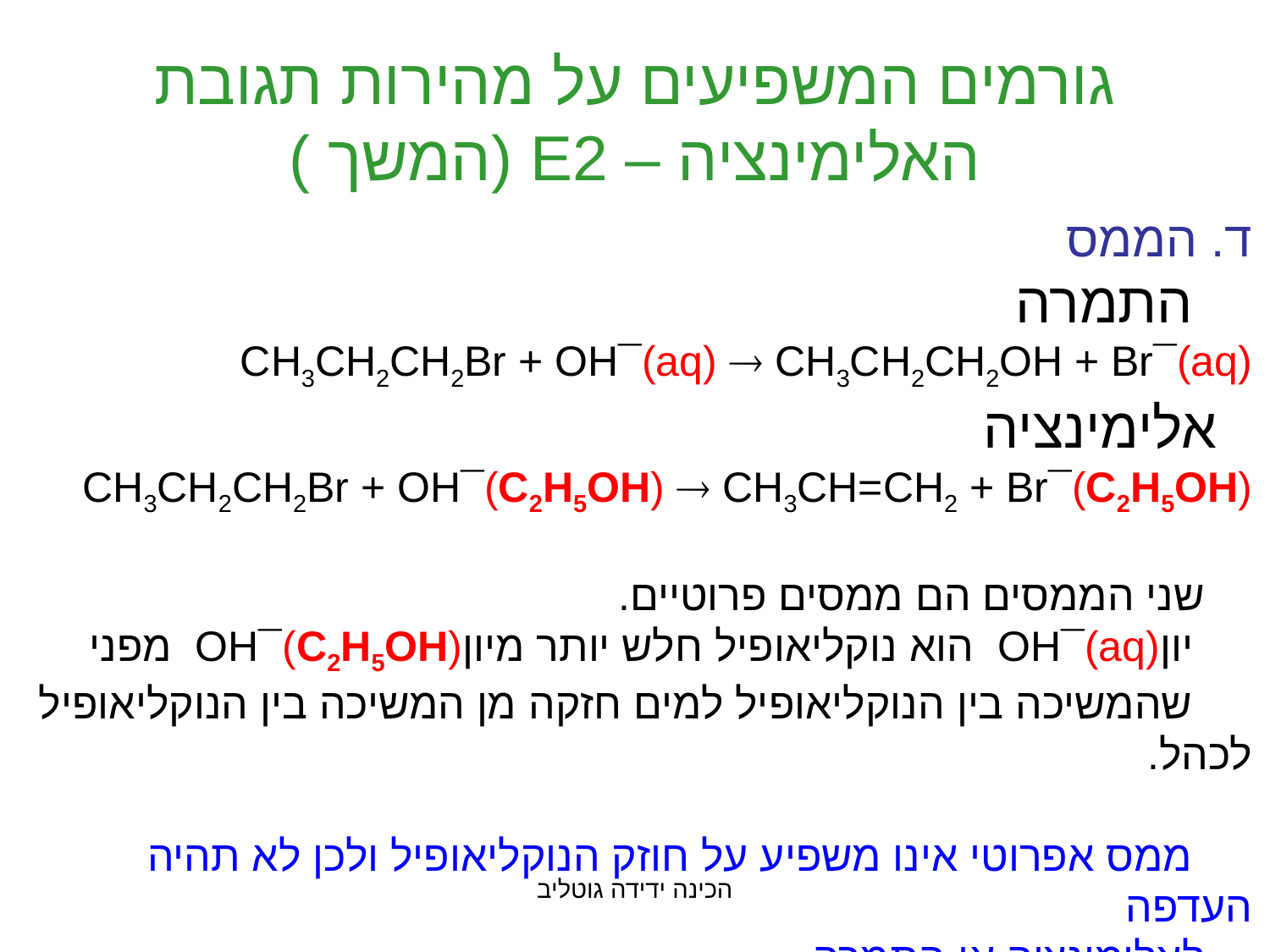

# גורמים המשפיעים על מהירות תגובת האלימינציה – E2 (המשך )
ד. הממס
     התמרה
CH3CH2CH2Br + OH¯(aq) → CH3CH2CH2OH + Br¯(aq)
   אלימינציה
CH3CH2CH2Br + OH¯(C2H5OH) → CH3CH=CH2 + Br¯(C2H5OH)

    שני הממסים הם ממסים פרוטיים.
     יוןOH¯(aq)  הוא נוקליאופיל חלש יותר מיוןOH¯(C2H5OH)  מפני
     שהמשיכה בין הנוקליאופיל למים חזקה מן המשיכה בין הנוקליאופיל לכהל.

     ממס אפרוטי אינו משפיע על חוזק הנוקליאופיל ולכן לא תהיה העדפה
    לאלימינציה או התמרה.

הכינה ידידה גוטליב